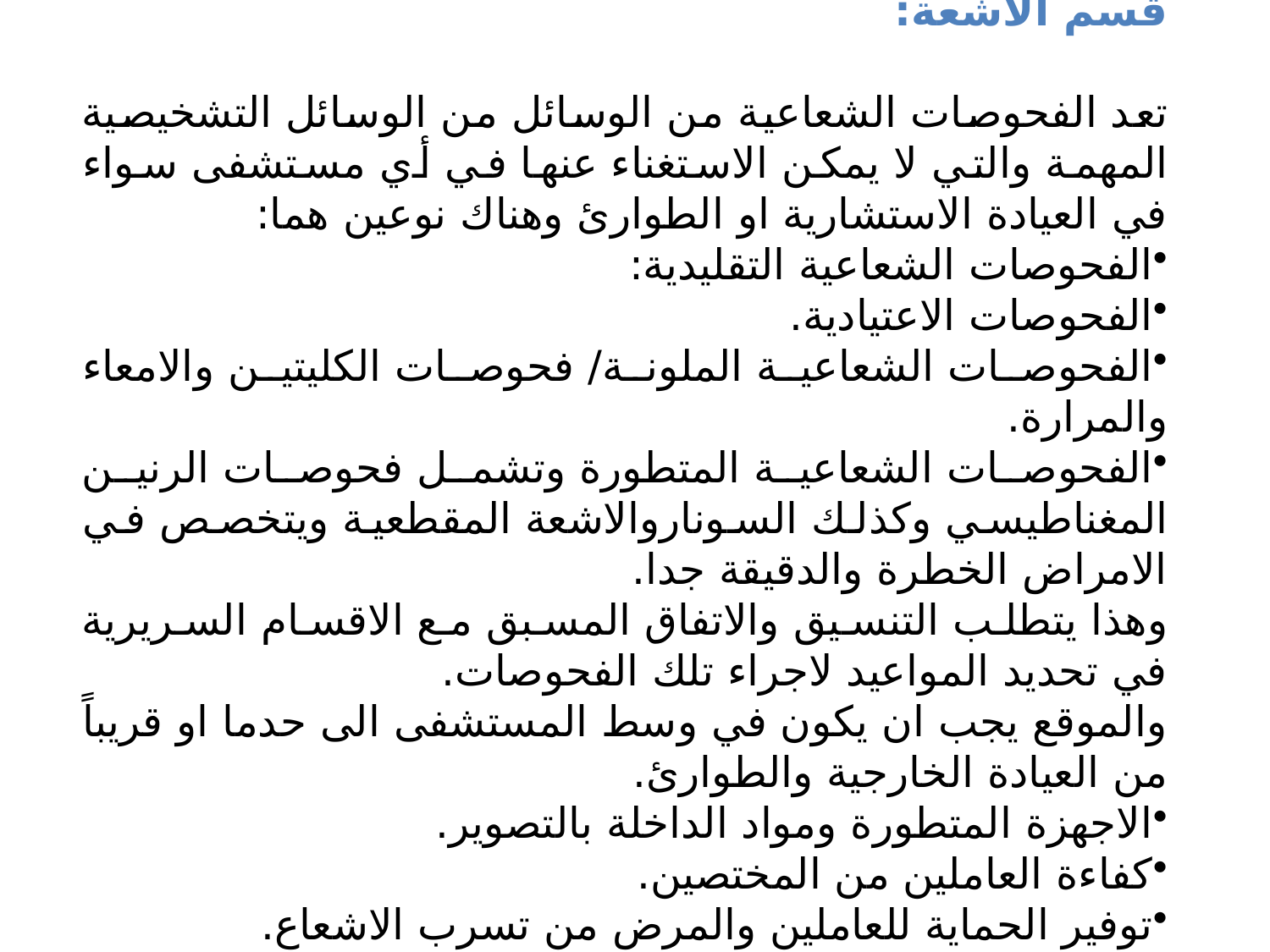

قسم الاشعة:

تعد الفحوصات الشعاعية من الوسائل من الوسائل التشخيصية المهمة والتي لا يمكن الاستغناء عنها في أي مستشفى سواء في العيادة الاستشارية او الطوارئ وهناك نوعين هما:
الفحوصات الشعاعية التقليدية:
الفحوصات الاعتيادية.
الفحوصات الشعاعية الملونة/ فحوصات الكليتين والامعاء والمرارة.
الفحوصات الشعاعية المتطورة وتشمل فحوصات الرنين المغناطيسي وكذلك السوناروالاشعة المقطعية ويتخصص في الامراض الخطرة والدقيقة جدا.
وهذا يتطلب التنسيق والاتفاق المسبق مع الاقسام السريرية في تحديد المواعيد لاجراء تلك الفحوصات.
والموقع يجب ان يكون في وسط المستشفى الى حدما او قريباً من العيادة الخارجية والطوارئ.
الاجهزة المتطورة ومواد الداخلة بالتصوير.
كفاءة العاملين من المختصين.
توفير الحماية للعاملين والمرض من تسرب الاشعاع.